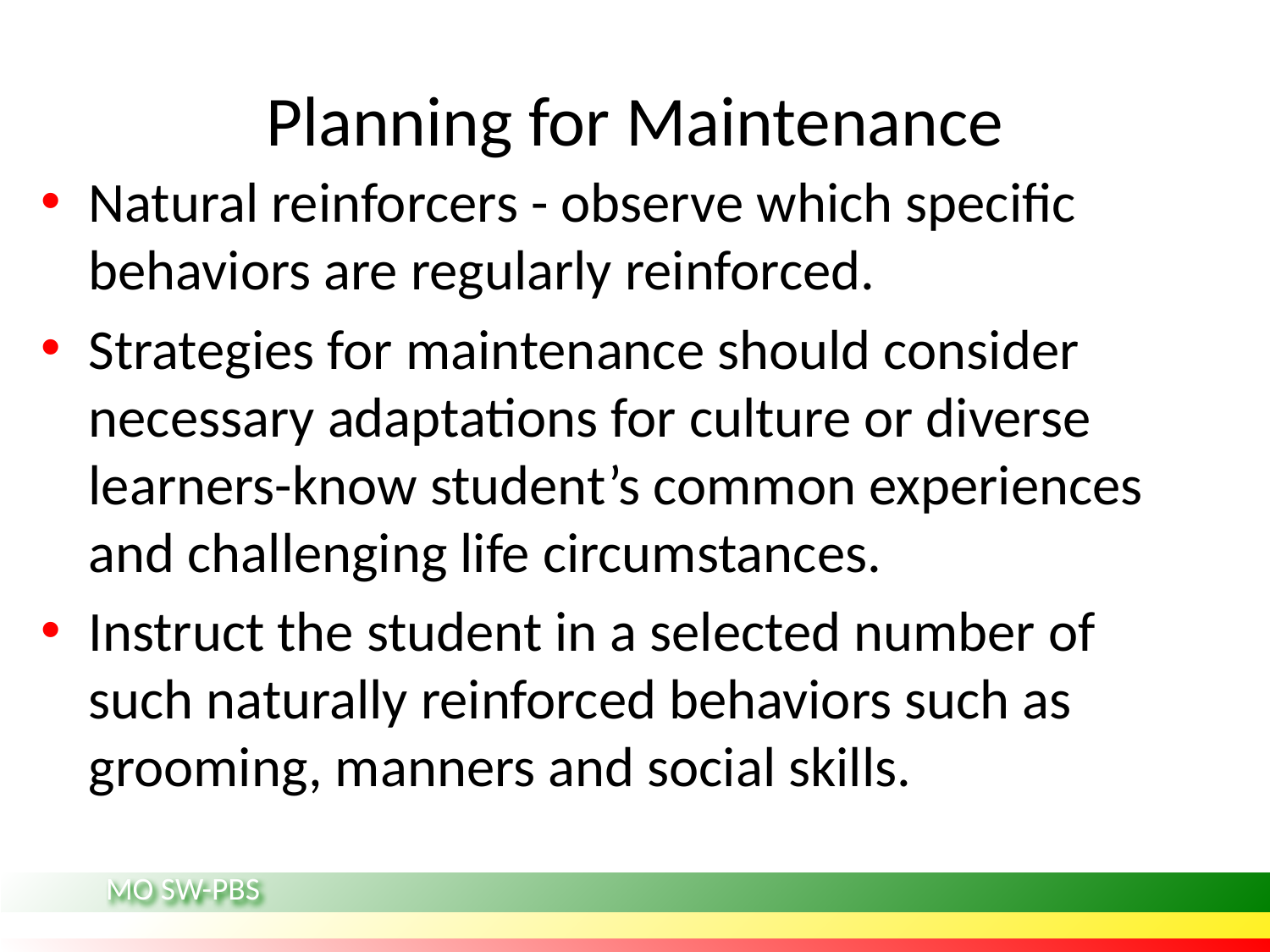

# Planning for Maintenance
Natural reinforcers - observe which specific behaviors are regularly reinforced.
Strategies for maintenance should consider necessary adaptations for culture or diverse learners-know student’s common experiences and challenging life circumstances.
Instruct the student in a selected number of such naturally reinforced behaviors such as  grooming, manners and social skills.

MO SW-PBS